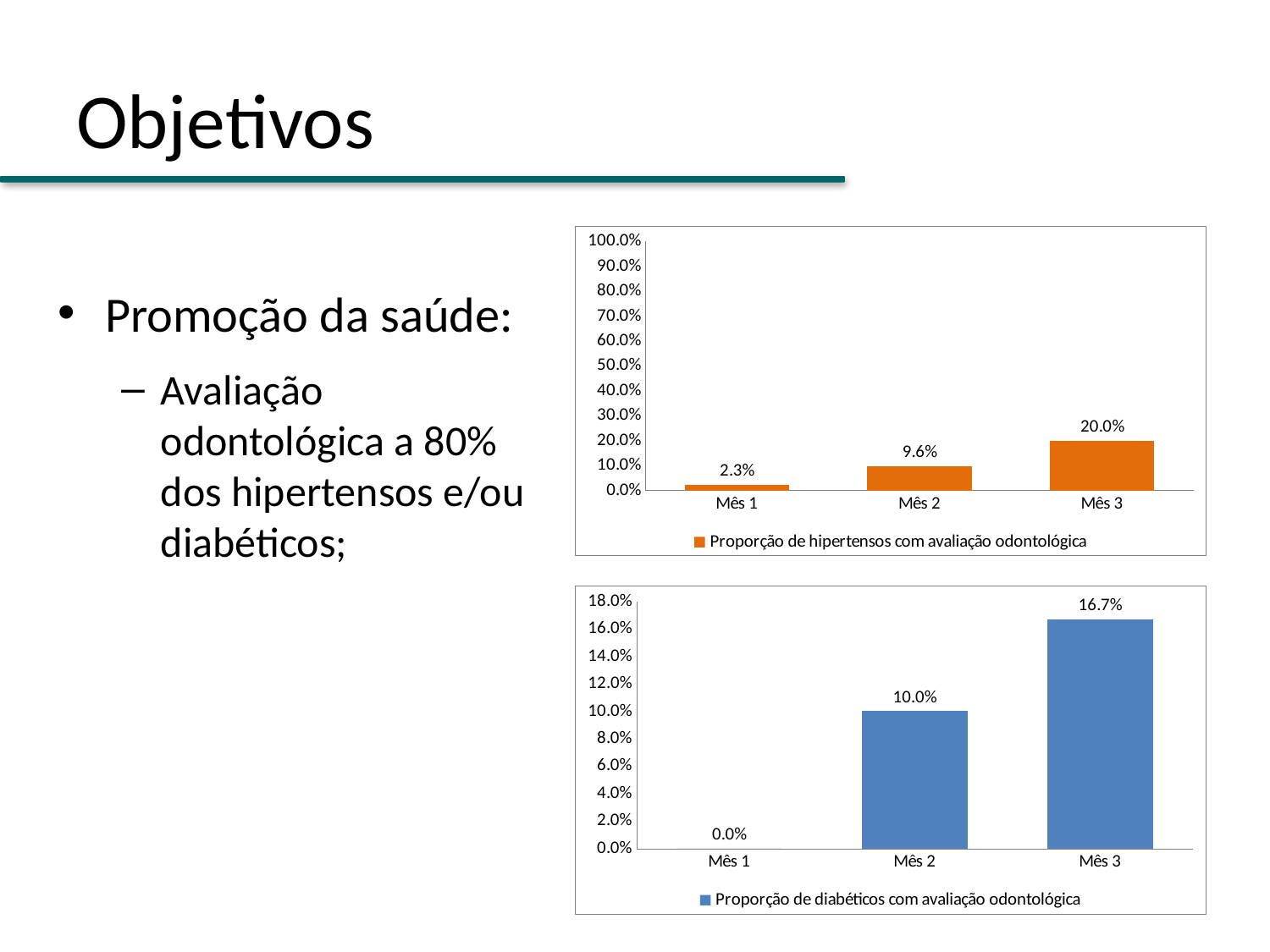

# Objetivos

### Chart

| Category | Proporção de hipertensos com avaliação odontológica |
|---|---|
| Mês 1 | 0.023255813953488372 |
| Mês 2 | 0.09574468085106384 |
| Mês 3 | 0.2 |
Promoção da saúde:
Avaliação odontológica a 80% dos hipertensos e/ou diabéticos;

### Chart

| Category | Proporção de diabéticos com avaliação odontológica |
|---|---|
| Mês 1 | 0.0 |
| Mês 2 | 0.1 |
| Mês 3 | 0.16666666666666666 |